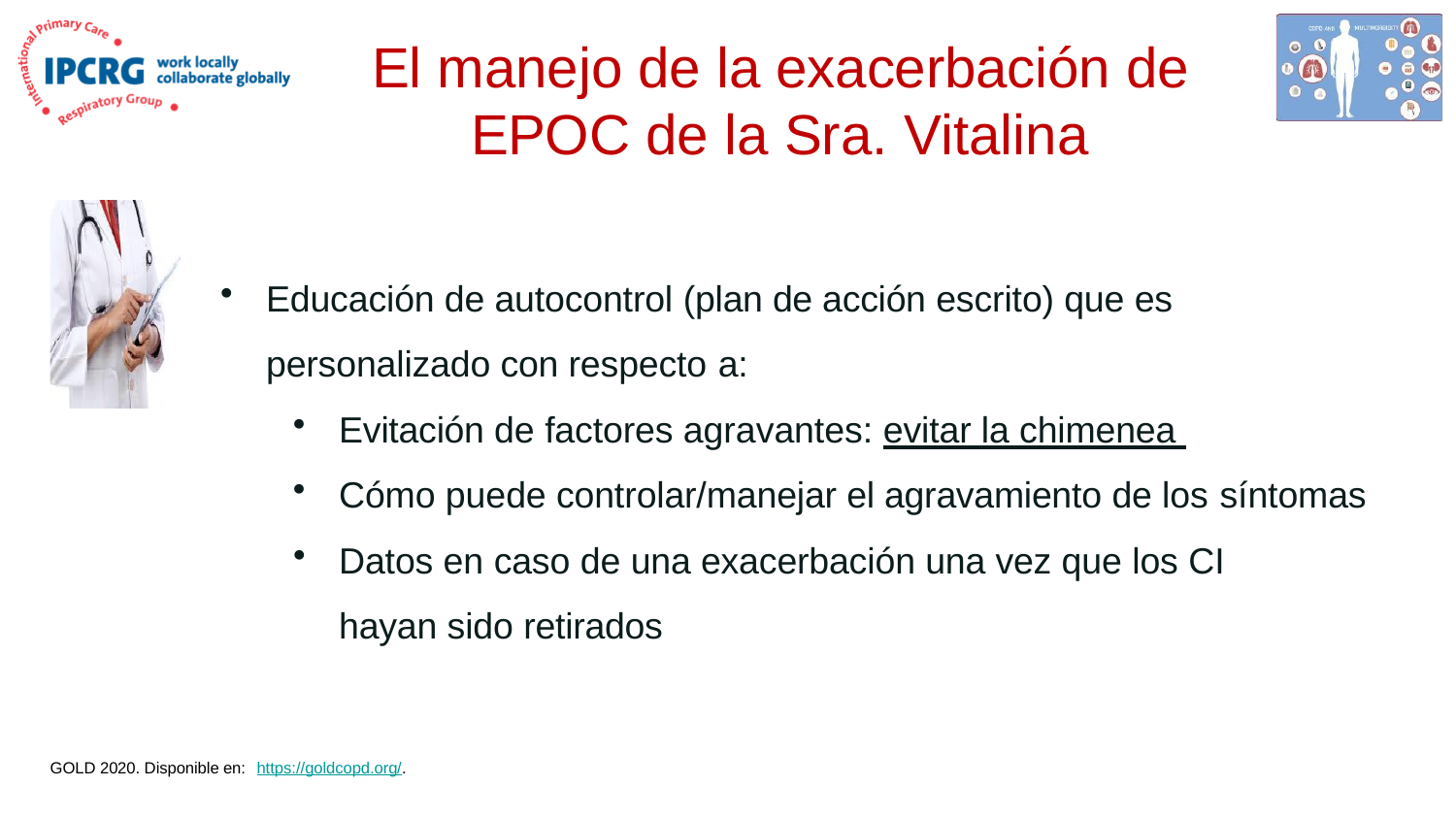

# El manejo de la exacerbación de EPOC de la Sra. Vitalina

Educación de autocontrol (plan de acción escrito) que es personalizado con respecto a:
Evitación de factores agravantes: evitar la chimenea
Cómo puede controlar/manejar el agravamiento de los síntomas
Datos en caso de una exacerbación una vez que los CI hayan sido retirados
GOLD 2020. Disponible en:  https://goldcopd.org/.